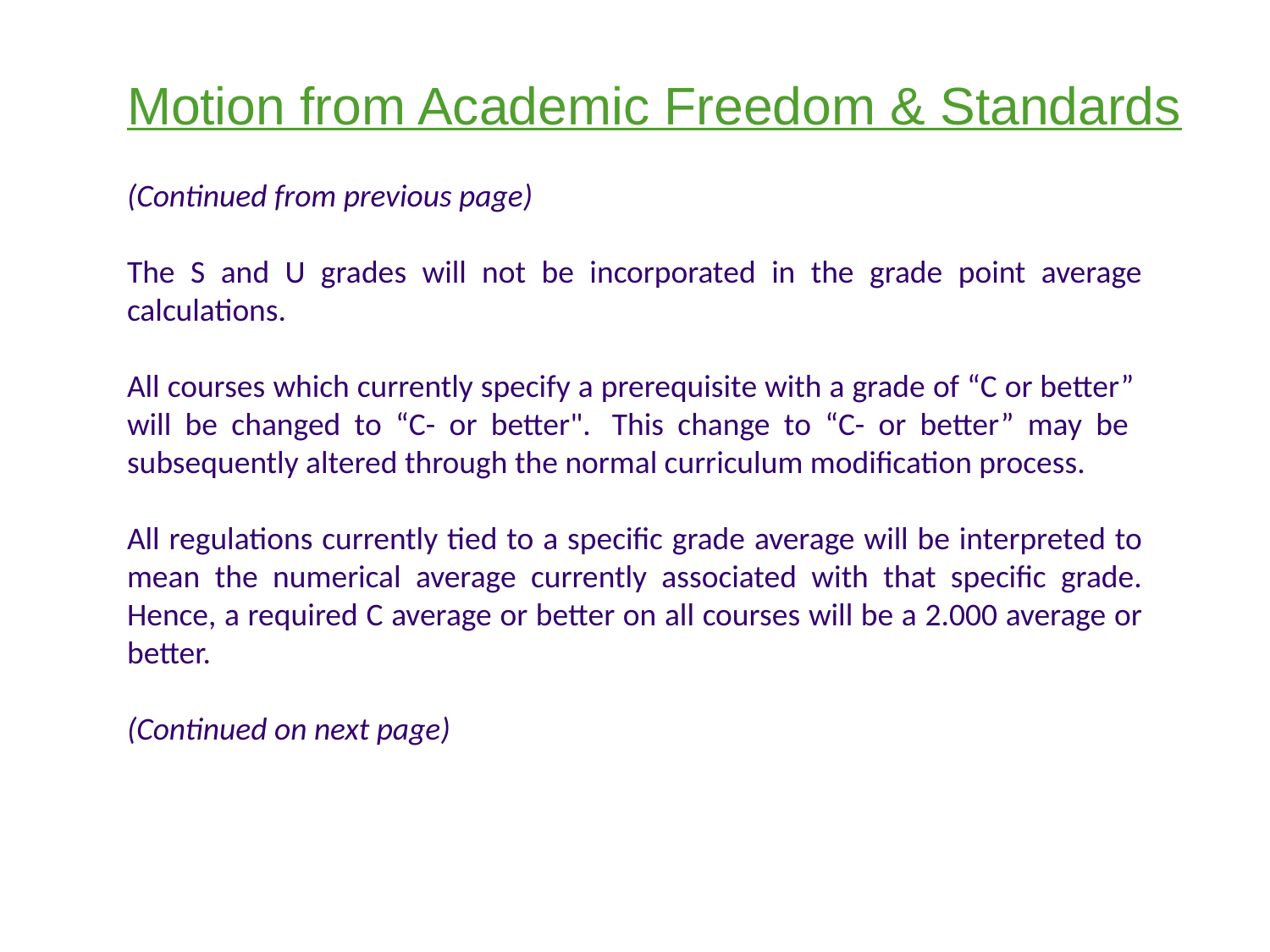

Motion from Academic Freedom & Standards
(Continued from previous page)

The S and U grades will not be incorporated in the grade point average calculations.
All courses which currently specify a prerequisite with a grade of “C or better”
will be changed to “C- or better".  This change to “C- or better” may be
subsequently altered through the normal curriculum modification process.
All regulations currently tied to a specific grade average will be interpreted to mean the numerical average currently associated with that specific grade. Hence, a required C average or better on all courses will be a 2.000 average or better.

(Continued on next page)